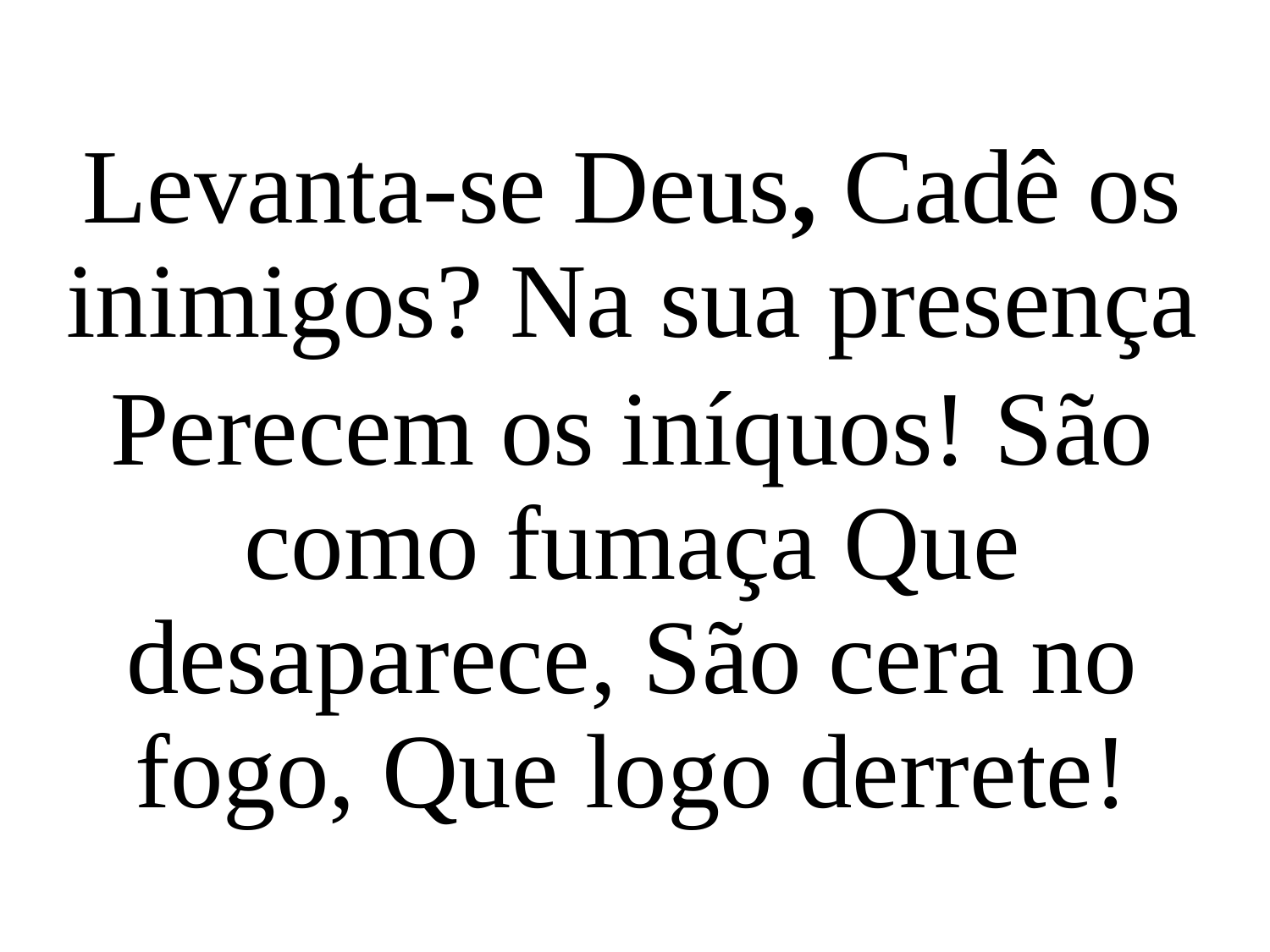

Levanta-se Deus, Cadê os inimigos? Na sua presença
Perecem os iníquos! São como fumaça Que desaparece, São cera no fogo, Que logo derrete!